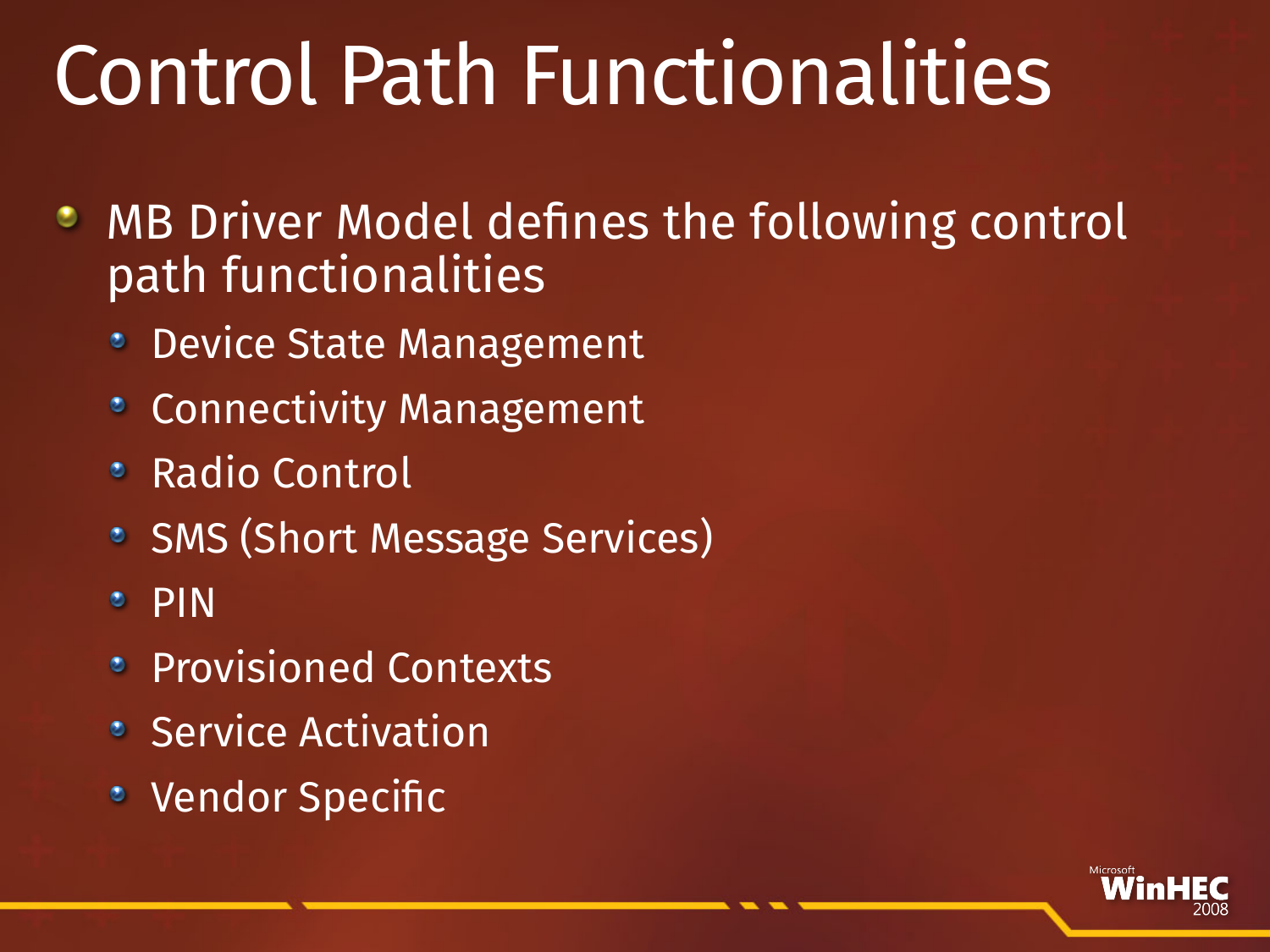

# Control Path Functionalities
MB Driver Model defines the following control path functionalities
Device State Management
Connectivity Management
Radio Control
SMS (Short Message Services)
PIN
Provisioned Contexts
Service Activation
Vendor Specific